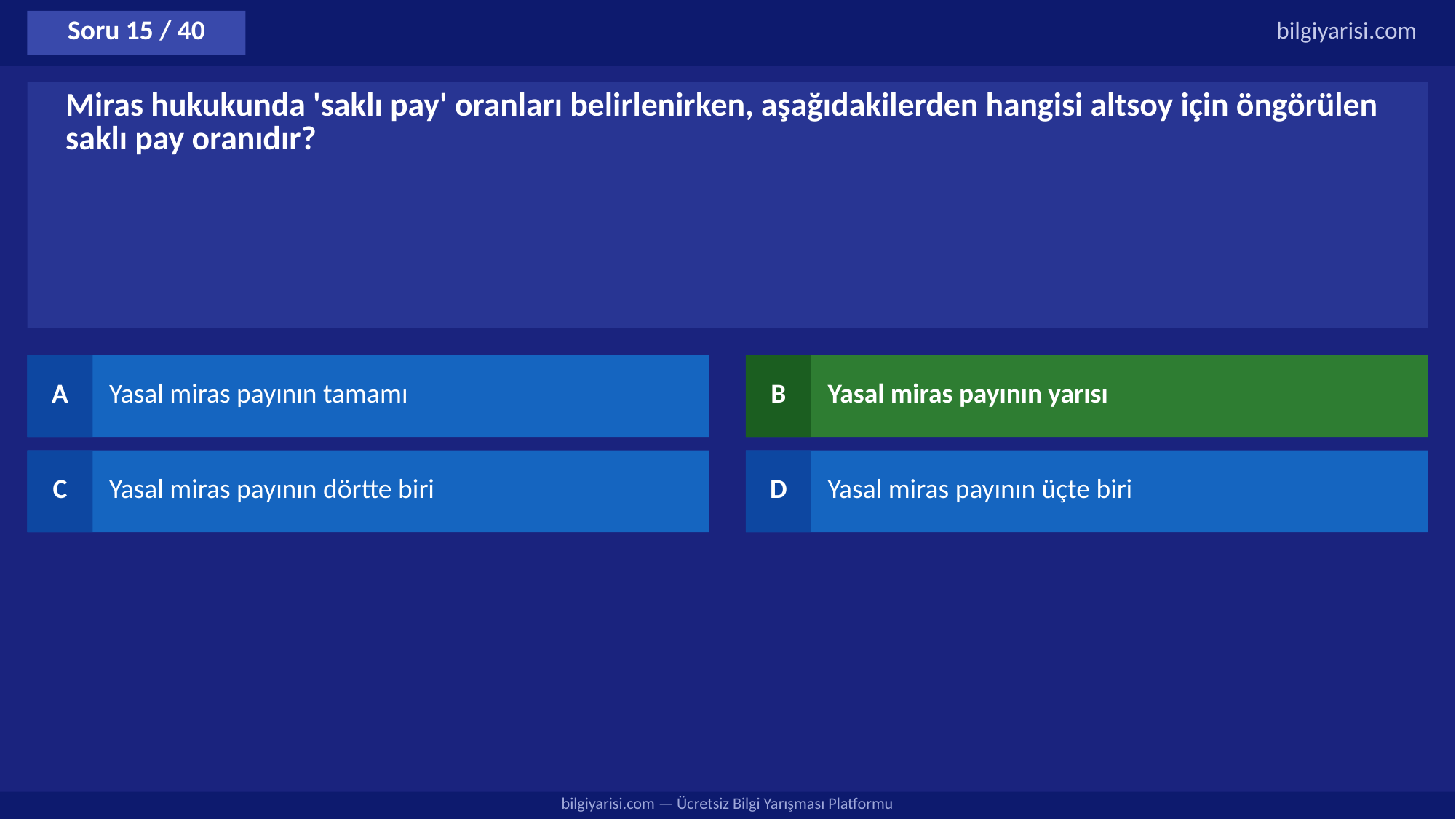

Soru 15 / 40
bilgiyarisi.com

Miras hukukunda 'saklı pay' oranları belirlenirken, aşağıdakilerden hangisi altsoy için öngörülen saklı pay oranıdır?

A
Yasal miras payının tamamı

B
Yasal miras payının yarısı

C
Yasal miras payının dörtte biri

D
Yasal miras payının üçte biri
bilgiyarisi.com — Ücretsiz Bilgi Yarışması Platformu